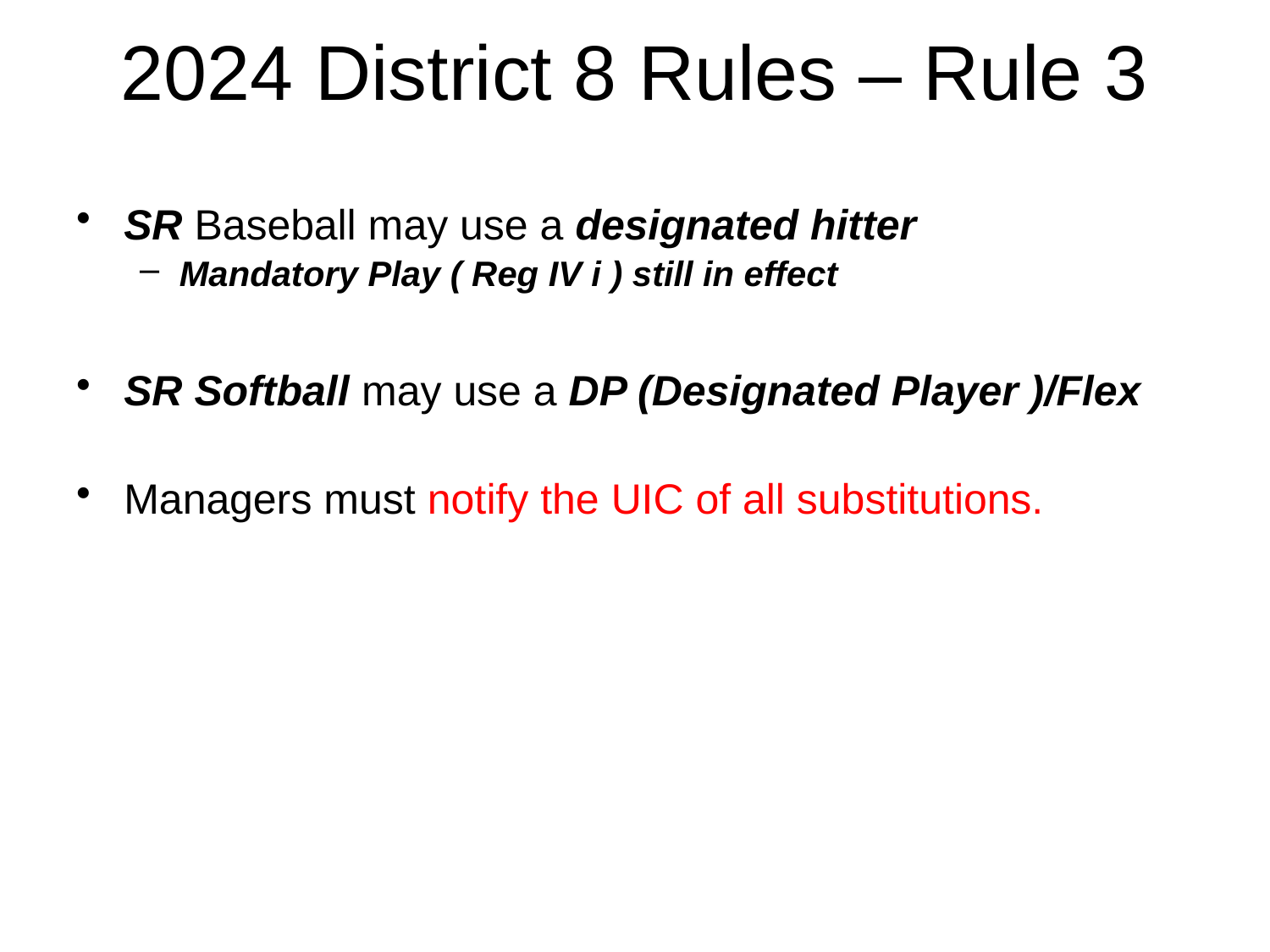

# 2024 District 8 Rules – Rule 3

SR Baseball may use a designated hitter
Mandatory Play ( Reg IV i ) still in effect

SR Softball may use a DP (Designated Player )/Flex

Managers must notify the UIC of all substitutions.